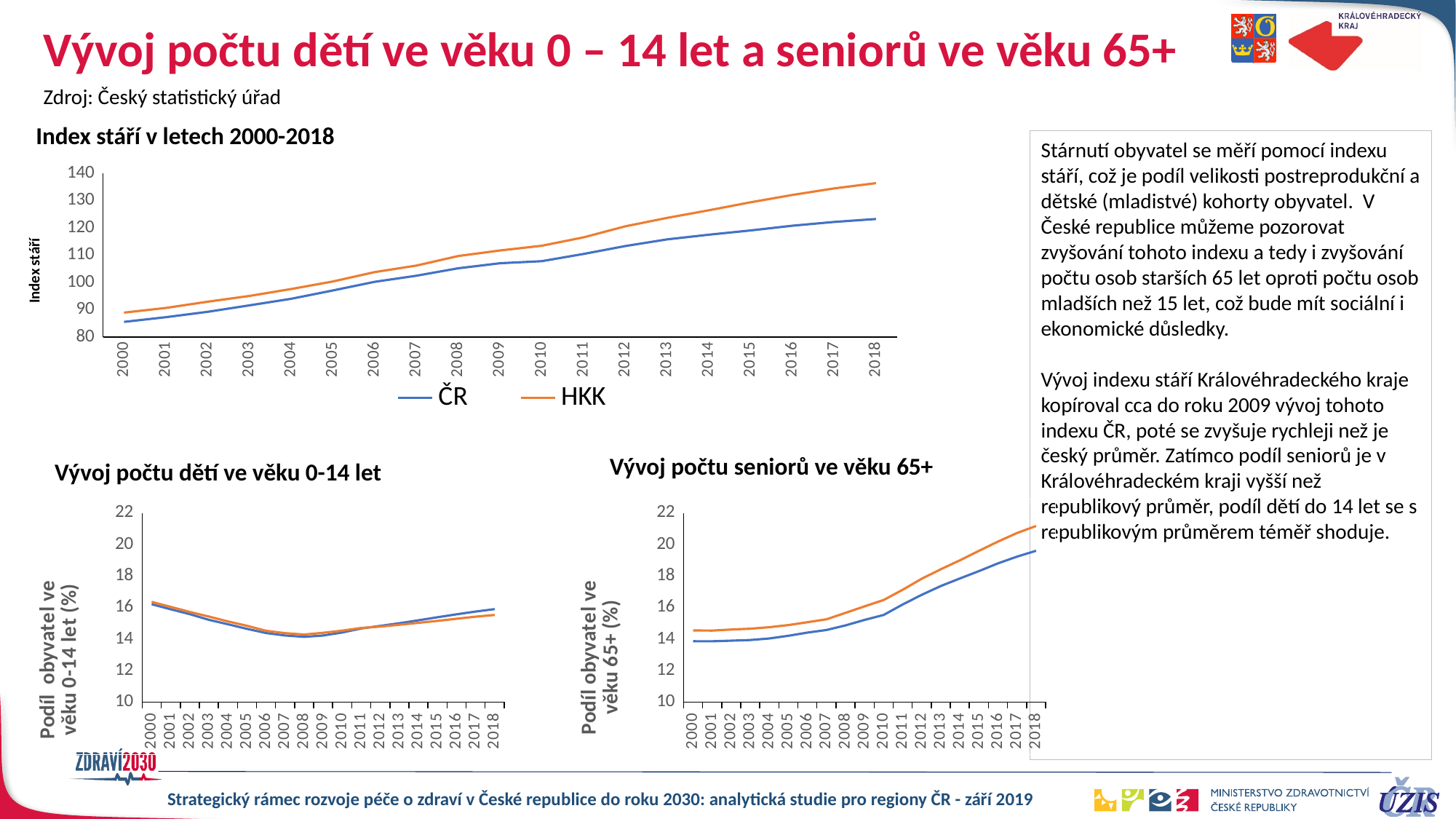

# Vývoj počtu dětí ve věku 0 – 14 let a seniorů ve věku 65+
Zdroj: Český statistický úřad
Index stáří v letech 2000-2018
Stárnutí obyvatel se měří pomocí indexu stáří, což je podíl velikosti postreprodukční a dětské (mladistvé) kohorty obyvatel.  V České republice můžeme pozorovat zvyšování tohoto indexu a tedy i zvyšování počtu osob starších 65 let oproti počtu osob mladších než 15 let, což bude mít sociální i ekonomické důsledky.

Vývoj indexu stáří Královéhradeckého kraje kopíroval cca do roku 2009 vývoj tohoto indexu ČR, poté se zvyšuje rychleji než je český průměr. Zatímco podíl seniorů je v Královéhradeckém kraji vyšší než republikový průměr, podíl dětí do 14 let se s republikovým průměrem téměř shoduje.

### Chart

| Category | ČR | HKK |
|---|---|---|
| 2000 | 85.49470871179031 | 88.91046481952041 |
| 2001 | 87.21808637233008 | 90.60251900601385 |
| 2002 | 89.19312653560335 | 92.88448155880306 |
| 2003 | 91.55451197349588 | 94.99147686916994 |
| 2004 | 93.95420663206164 | 97.53981488194495 |
| 2005 | 97.00665609382608 | 100.31820527311595 |
| 2006 | 100.19756487603362 | 103.74550601911585 |
| 2007 | 102.43147408497262 | 106.13605150755352 |
| 2008 | 105.14490809840764 | 109.63043368506085 |
| 2009 | 106.99378333344487 | 111.67132350177293 |
| 2010 | 107.75184403040032 | 113.39303433220877 |
| 2011 | 110.39389686622663 | 116.47818666273744 |
| 2012 | 113.28735060526978 | 120.5186516524227 |
| 2013 | 115.72716812840937 | 123.60712723029803 |
| 2014 | 117.4486663397968 | 126.38175194808328 |
| 2015 | 119.01169909023498 | 129.31053053604126 |
| 2016 | 120.7401314291785 | 132.01443974730444 |
| 2017 | 122.11714173356071 | 134.40375608952485 |
| 2018 | 123.2 | 136.32868644612455 |
Vývoj počtu seniorů ve věku 65+
Vývoj počtu dětí ve věku 0-14 let

### Chart

| Category | ČR | HKK |
|---|---|---|
| 2000 | 16.212210026624337 | 16.362431460837357 |
| 2001 | 15.890581197981351 | 16.043209078712394 |
| 2002 | 15.580947635507798 | 15.721039973597696 |
| 2003 | 15.22285511712092 | 15.427631158423779 |
| 2004 | 14.93991973251608 | 15.121250657779337 |
| 2005 | 14.645589991063378 | 14.84295217809938 |
| 2006 | 14.382101855035422 | 14.523790897000417 |
| 2007 | 14.226996483041827 | 14.372559813984484 |
| 2008 | 14.139011813852765 | 14.287672221019982 |
| 2009 | 14.222866629490788 | 14.395871587764836 |
| 2010 | 14.413511355512368 | 14.532005054046211 |
| 2011 | 14.67087781621816 | 14.70436358909175 |
| 2012 | 14.837176241248558 | 14.7914986273524 |
| 2013 | 15.005632861475554 | 14.907530045714058 |
| 2014 | 15.192666731509666 | 15.029641581609528 |
| 2015 | 15.385068737520541 | 15.153031893961238 |
| 2016 | 15.57144369598878 | 15.288923101502531 |
| 2017 | 15.74616719705977 | 15.420739662740502 |
| 2018 | 15.9 | 15.530624059700084 |

### Chart

| Category | ČR | HKK |
|---|---|---|
| 2000 | 13.860581738006141 | 14.54791386760594 |
| 2001 | 13.85946083432062 | 14.535551554714933 |
| 2002 | 13.897134339984568 | 14.60240647512841 |
| 2003 | 13.937210710912401 | 14.654934683314979 |
| 2004 | 14.03668305615231 | 14.749239899432848 |
| 2005 | 14.207197115542666 | 14.89018323461617 |
| 2006 | 14.410515836736352 | 15.067780359251369 |
| 2007 | 14.572922215596954 | 15.25446748712451 |
| 2008 | 14.86645097769849 | 15.663637019404169 |
| 2009 | 15.217583105362205 | 16.076060331672686 |
| 2010 | 15.530824275095725 | 16.478281480092935 |
| 2011 | 16.195753725806 | 17.127376068869886 |
| 2012 | 16.80864386834504 | 17.826514704871723 |
| 2013 | 17.365593970331663 | 18.42676963050068 |
| 2014 | 17.8435844576081 | 18.994724342355735 |
| 2015 | 18.310031710723763 | 19.59446593437682 |
| 2016 | 18.80098158395738 | 20.183586175844766 |
| 2017 | 19.228769313636924 | 20.72605332351036 |
| 2018 | 19.6 | 21.172695777474907 |